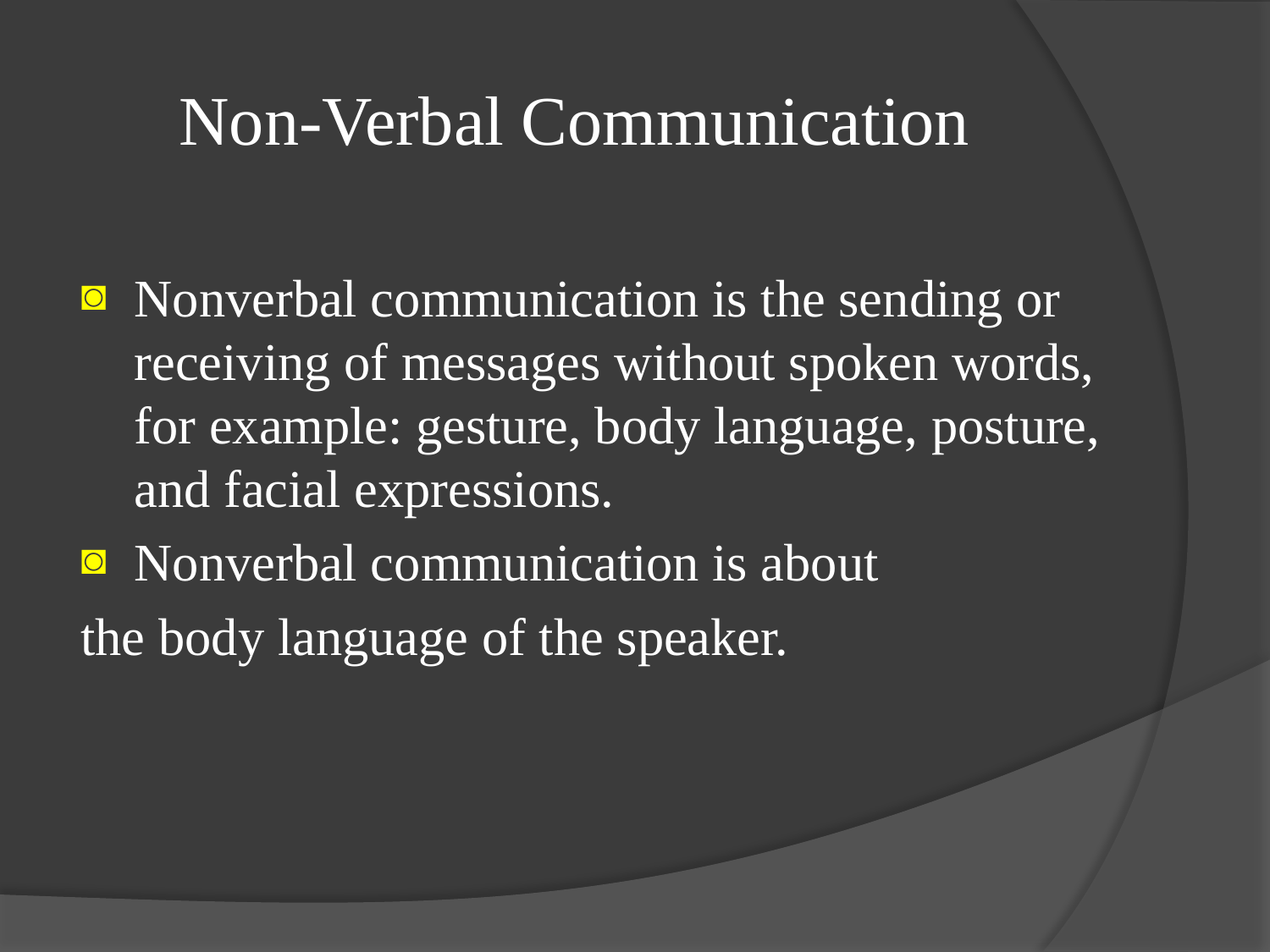

# Non-Verbal Communication
Nonverbal communication is the sending or receiving of messages without spoken words, for example: gesture, body language, posture, and facial expressions.
Nonverbal communication is about
the body language of the speaker.